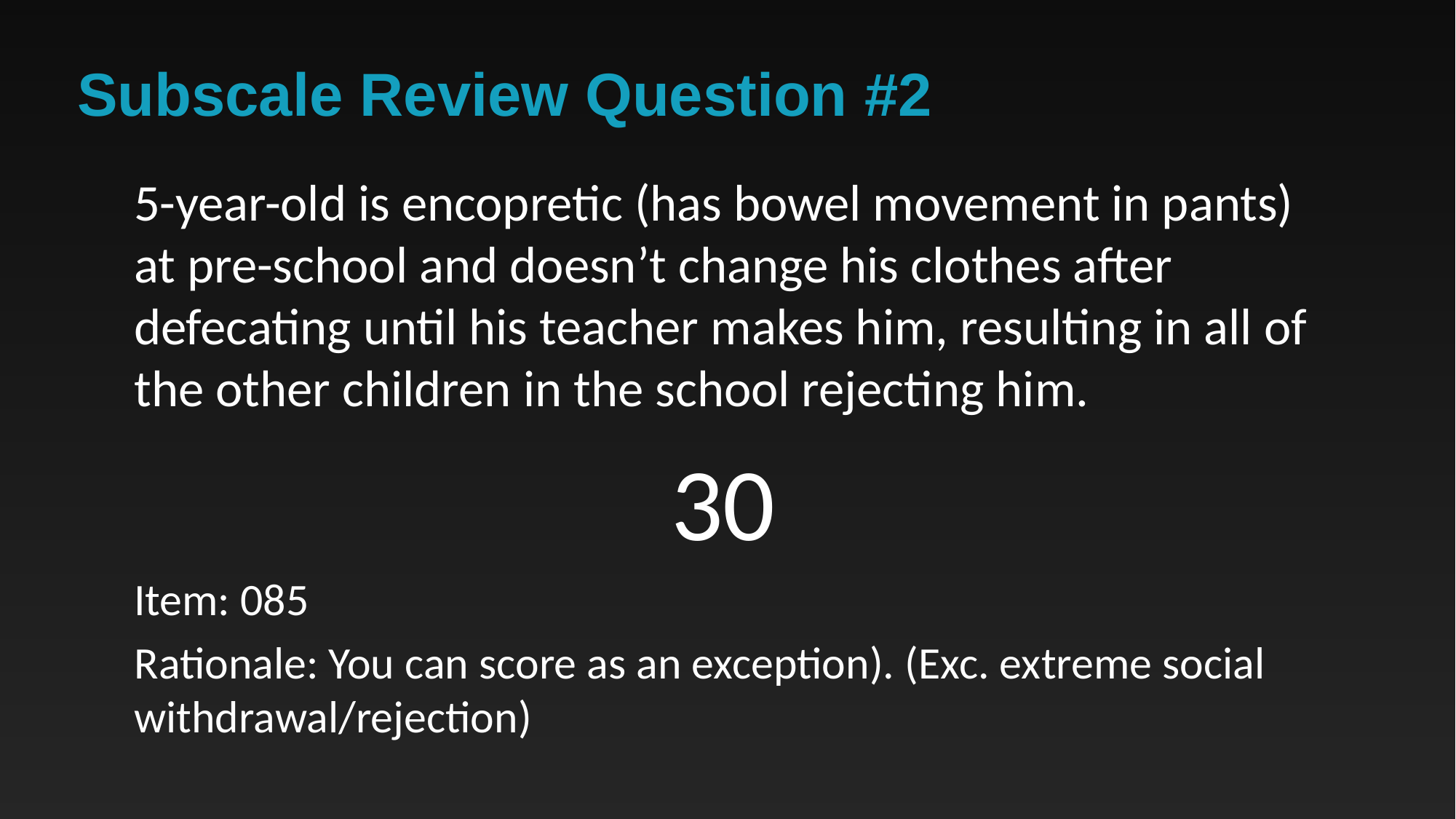

# Subscale Review Question #2
5-year-old is encopretic (has bowel movement in pants) at pre-school and doesn’t change his clothes after defecating until his teacher makes him, resulting in all of the other children in the school rejecting him.
30
Item: 085
Rationale: You can score as an exception). (Exc. extreme social withdrawal/rejection)